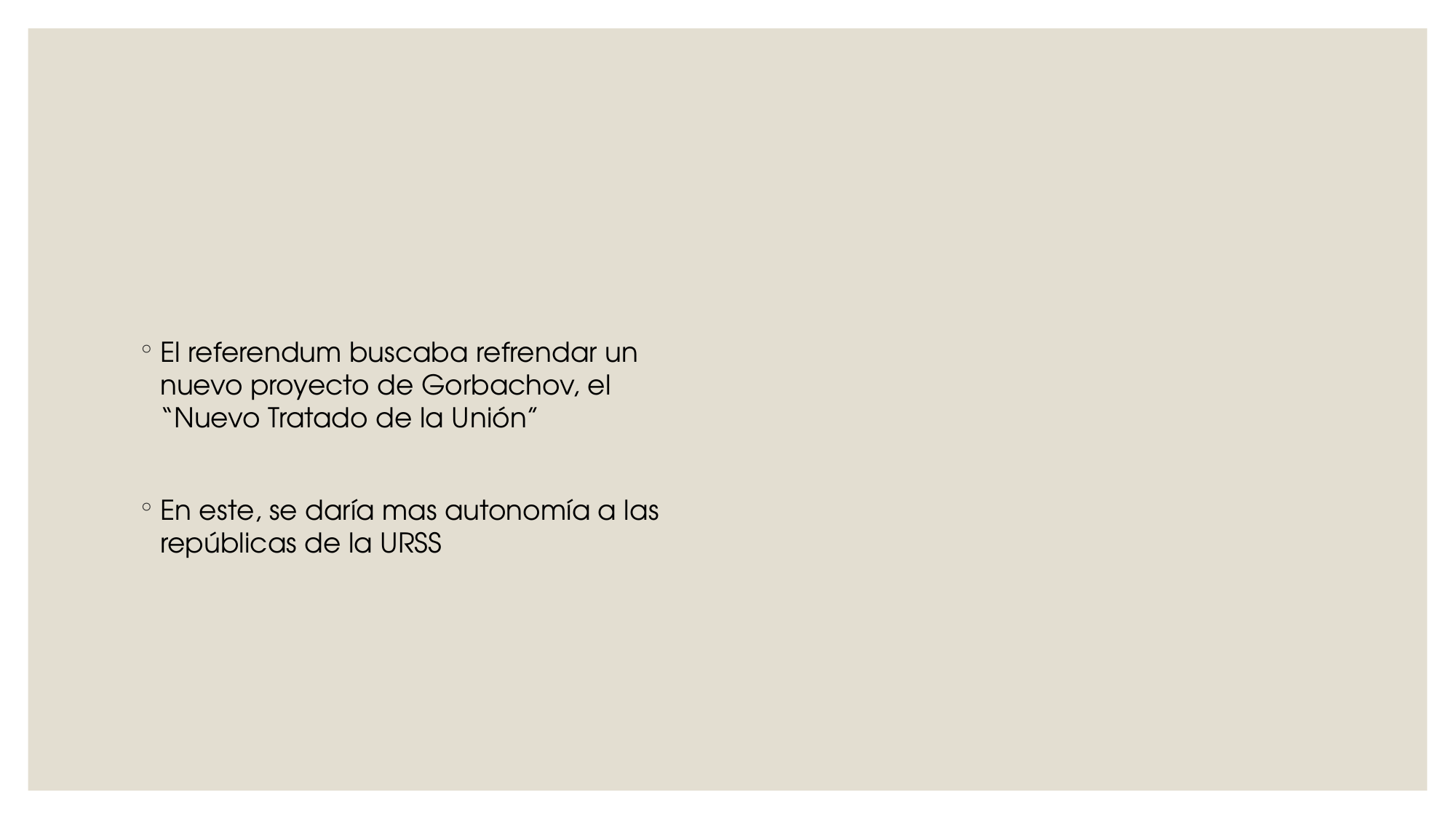

#

El referendum buscaba refrendar un nuevo proyecto de Gorbachov, el “Nuevo Tratado de la Unión”

En este, se daría mas autonomía a las repúblicas de la URSS